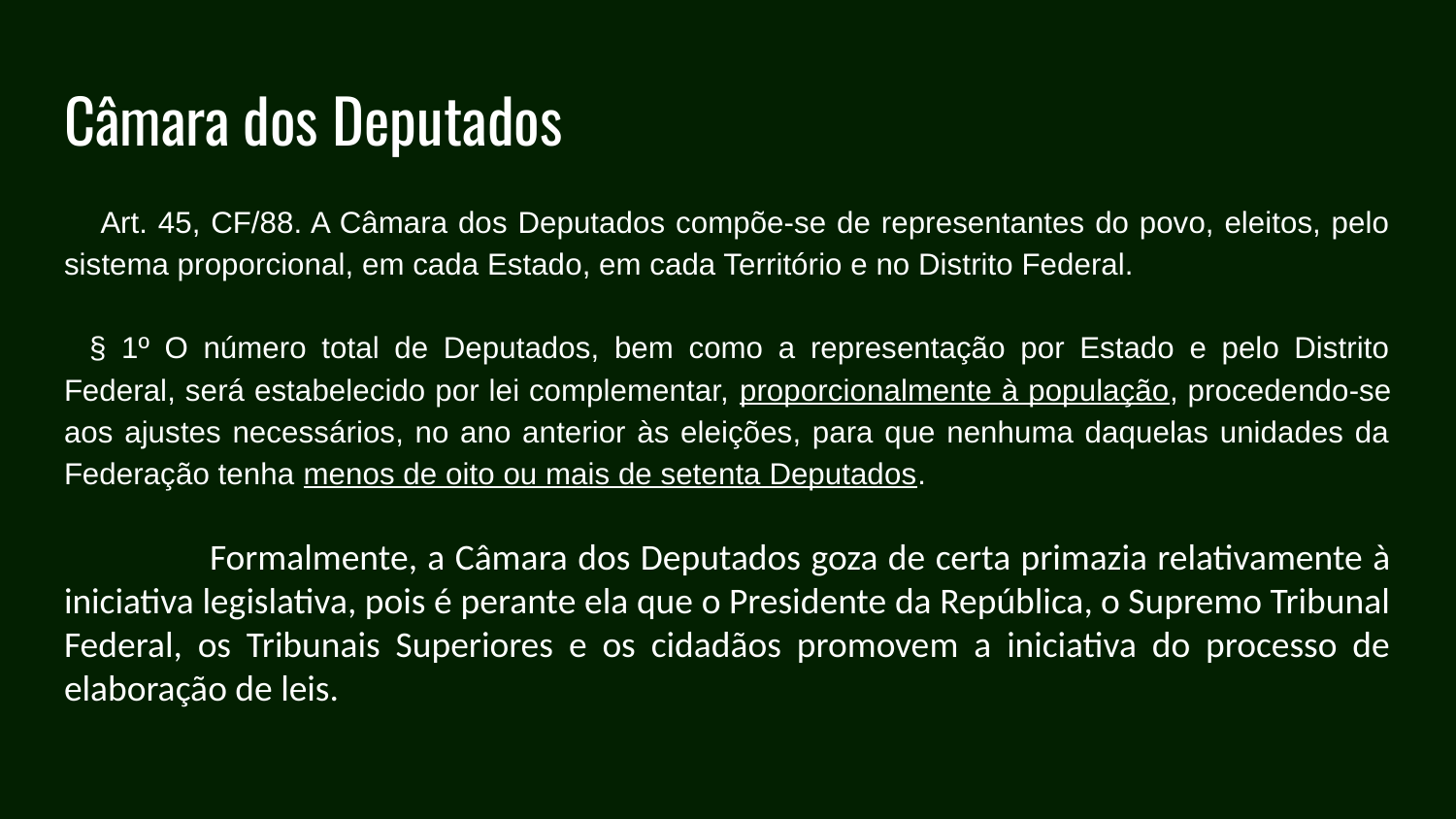

# Câmara dos Deputados
Art. 45, CF/88. A Câmara dos Deputados compõe-se de representantes do povo, eleitos, pelo sistema proporcional, em cada Estado, em cada Território e no Distrito Federal.

§ 1º O número total de Deputados, bem como a representação por Estado e pelo Distrito Federal, será estabelecido por lei complementar, proporcionalmente à população, procedendo-se aos ajustes necessários, no ano anterior às eleições, para que nenhuma daquelas unidades da Federação tenha menos de oito ou mais de setenta Deputados.

	Formalmente, a Câmara dos Deputados goza de certa primazia relativamente à iniciativa legislativa, pois é perante ela que o Presidente da República, o Supremo Tribunal Federal, os Tribunais Superiores e os cidadãos promovem a iniciativa do processo de elaboração de leis.